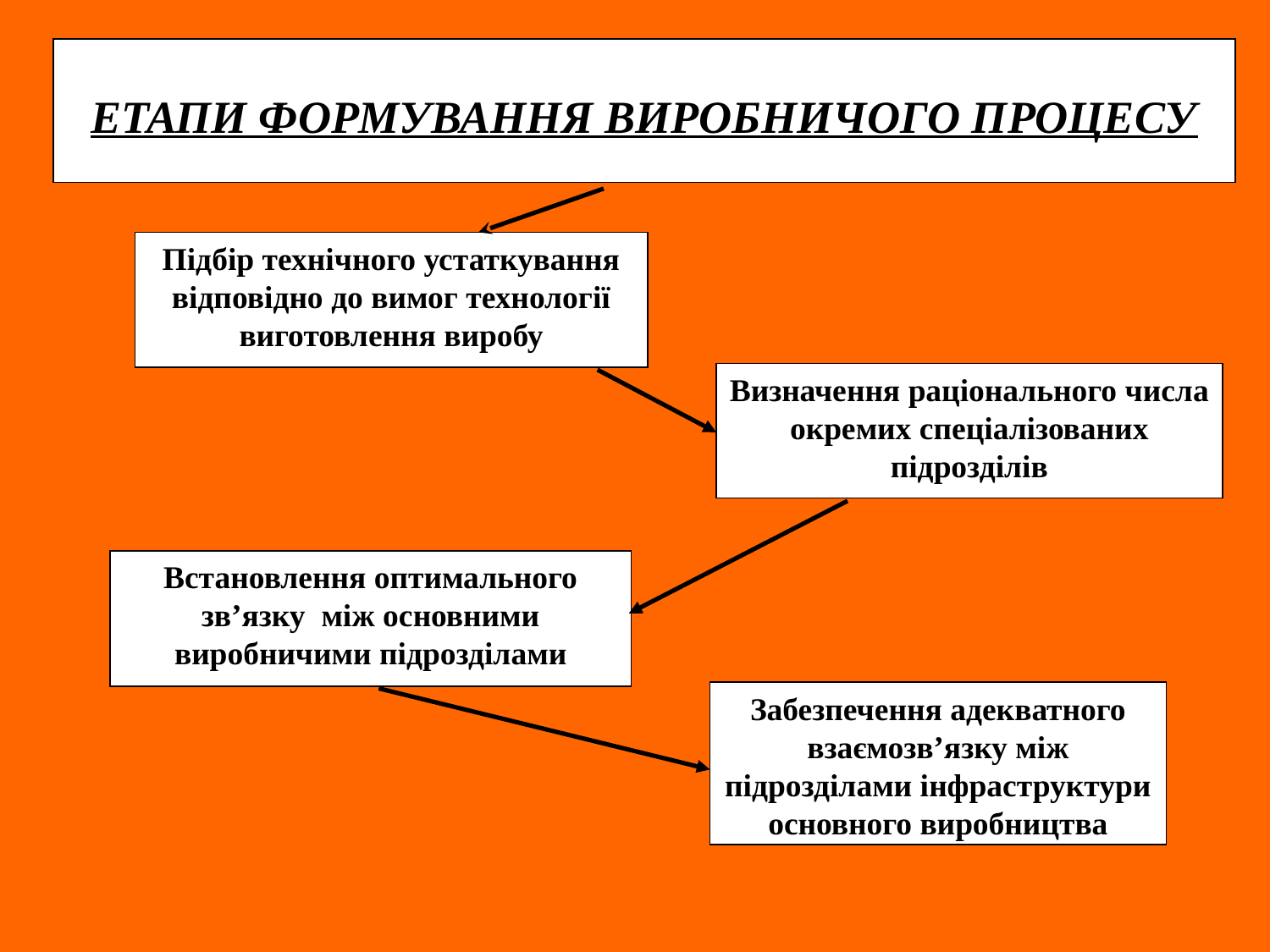

ЕТАПИ ФОРМУВАННЯ ВИРОБНИЧОГО ПРОЦЕСУ

Підбір технічного устаткування відповідно до вимог технології виготовлення виробу
Визначення раціонального числа окремих спеціалізованих підрозділів

Встановлення оптимального зв’язку  між основними виробничими підрозділами
Забезпечення адекватного взаємозв’язку між підрозділами інфраструктури основного виробництва